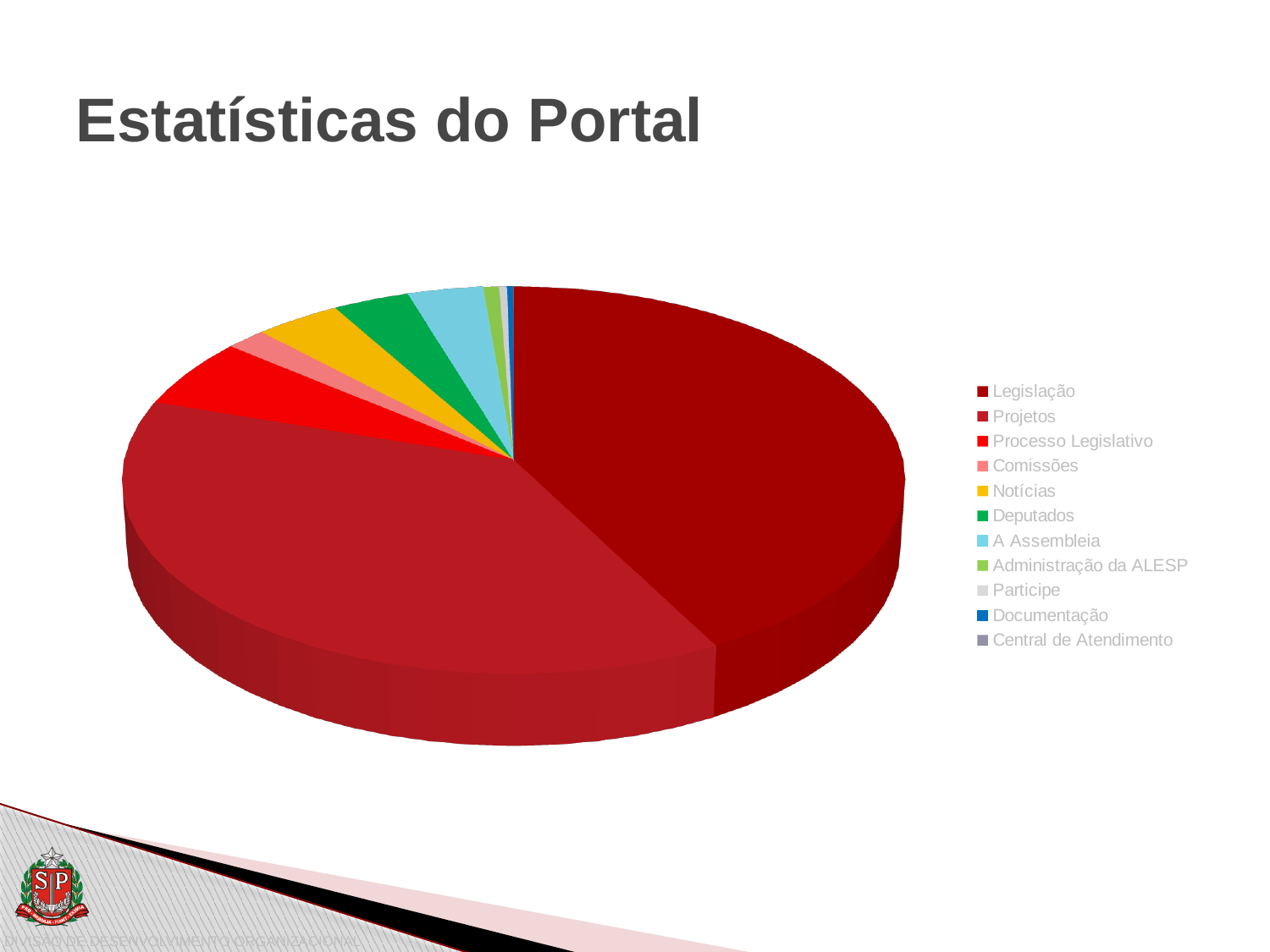

# Estatísticas do Portal

[unsupported chart]

[unsupported chart]